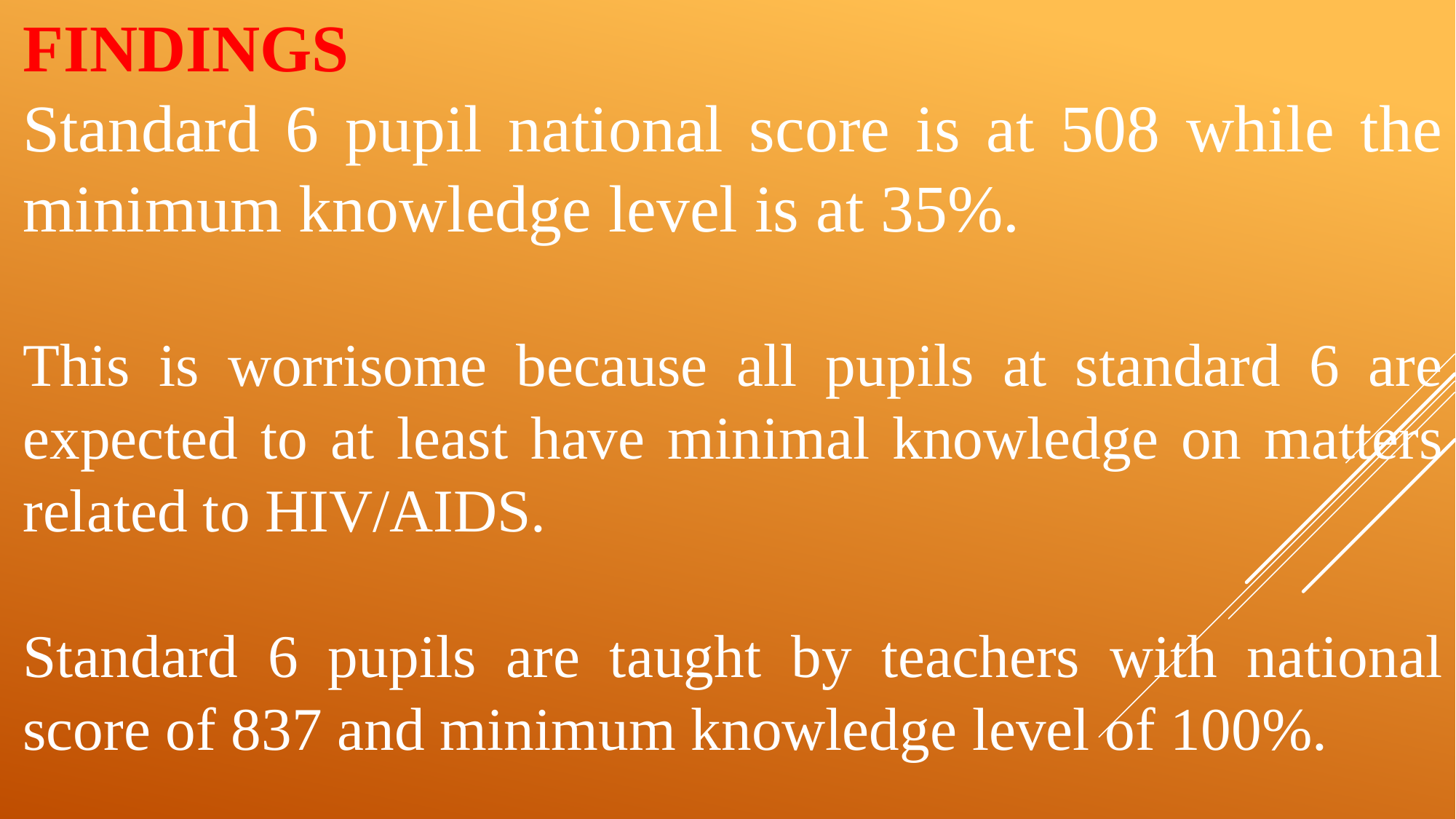

FINDINGS
Standard 6 pupil national score is at 508 while the minimum knowledge level is at 35%.

This is worrisome because all pupils at standard 6 are expected to at least have minimal knowledge on matters related to HIV/AIDS.

Standard 6 pupils are taught by teachers with national score of 837 and minimum knowledge level of 100%.